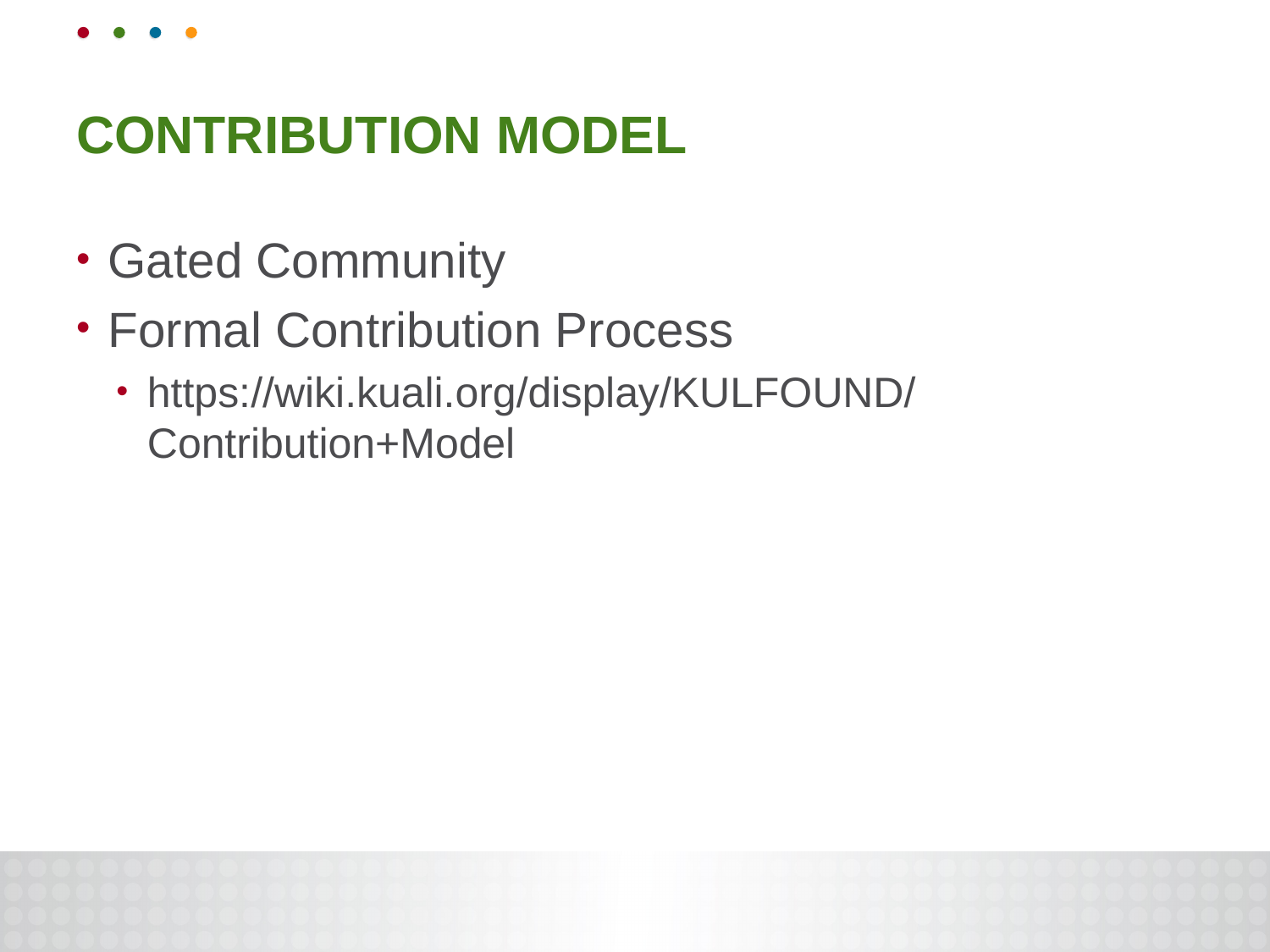

# Contribution Model
Gated Community
Formal Contribution Process
https://wiki.kuali.org/display/KULFOUND/Contribution+Model